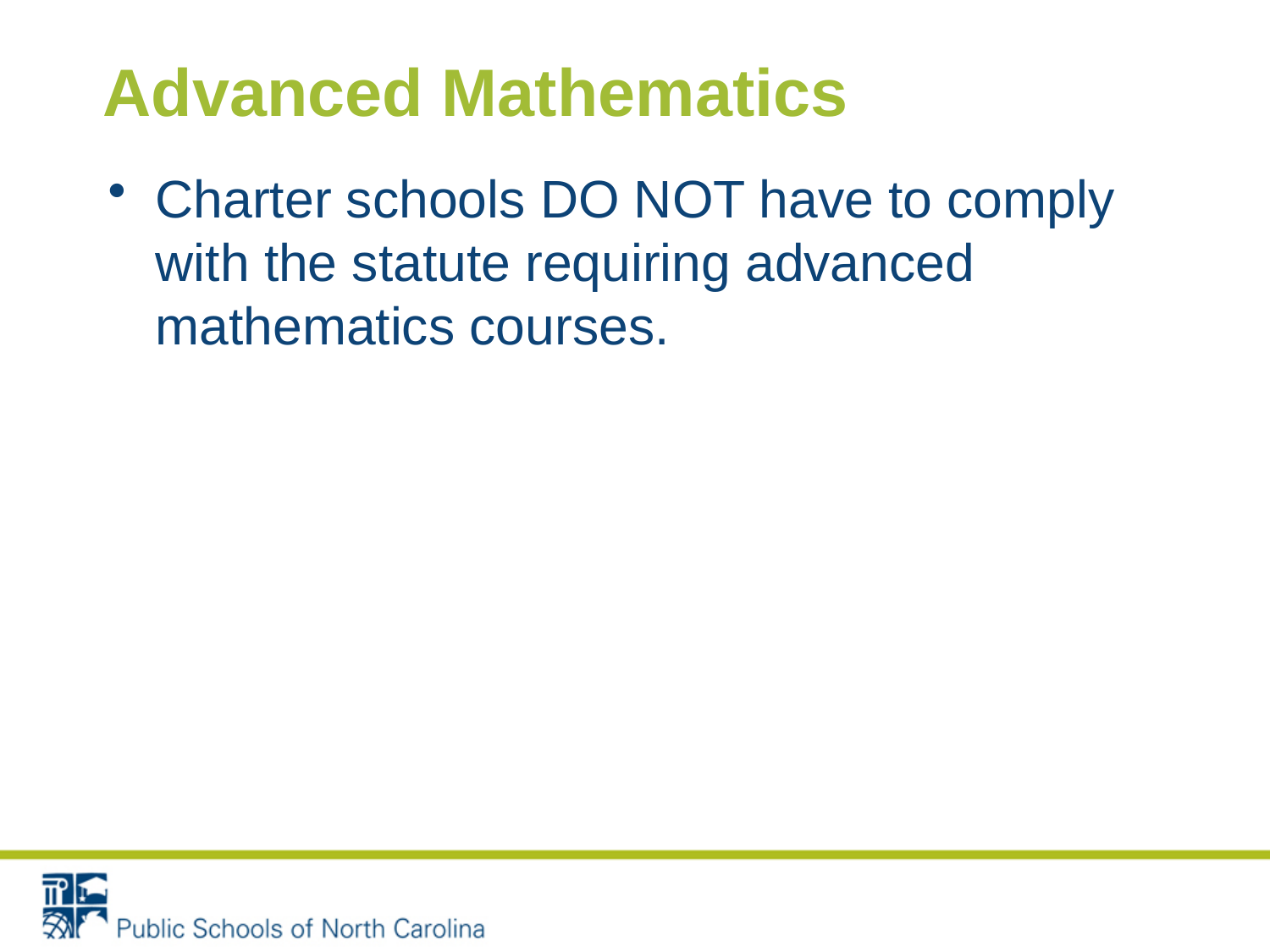

# Advanced Mathematics
Charter schools DO NOT have to comply with the statute requiring advanced mathematics courses.